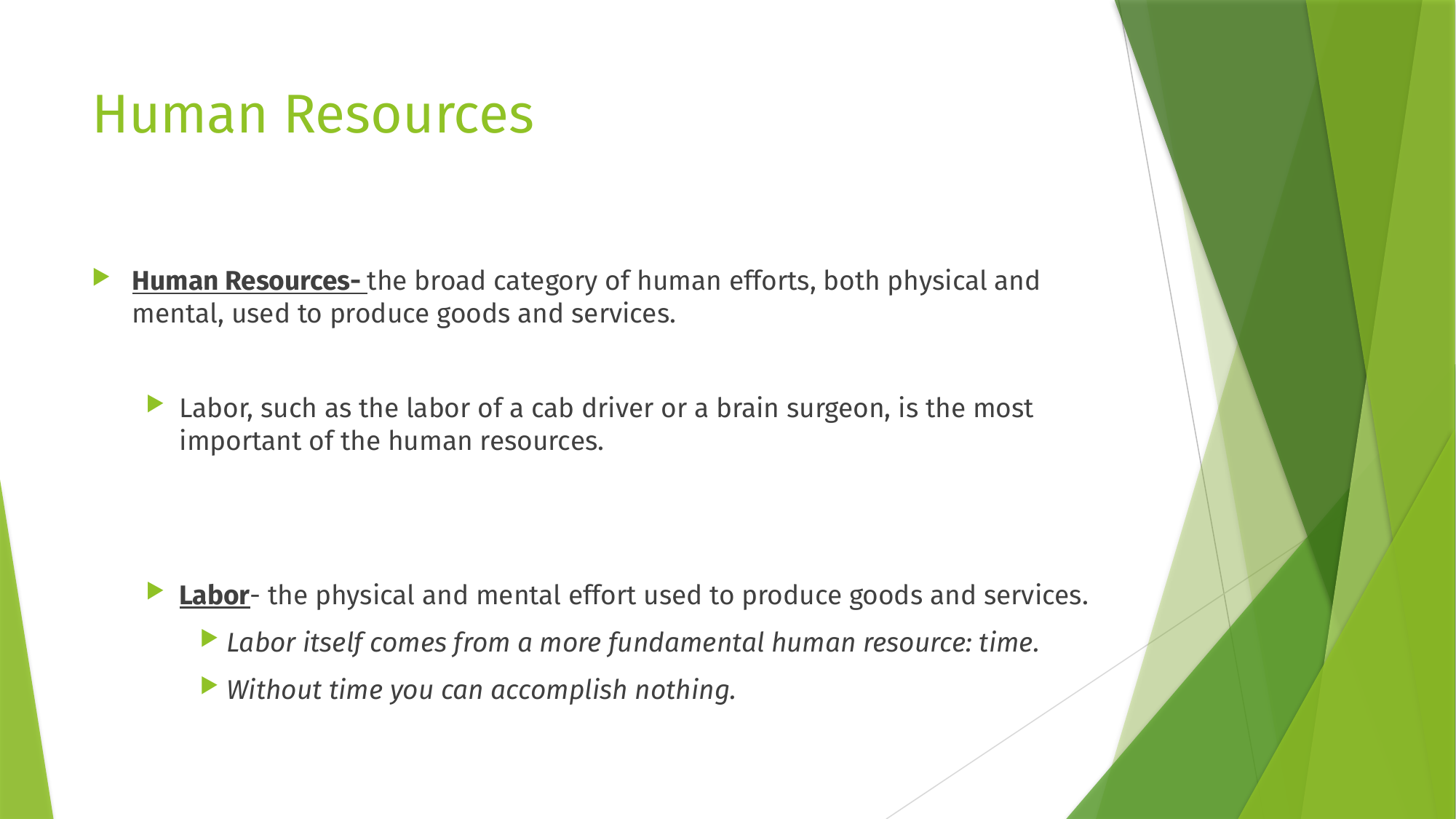

# Human Resources
Human Resources- the broad category of human efforts, both physical and mental, used to produce goods and services.

Labor, such as the labor of a cab driver or a brain surgeon, is the most important of the human resources.

Labor- the physical and mental effort used to produce goods and services.
Labor itself comes from a more fundamental human resource: time.
Without time you can accomplish nothing.